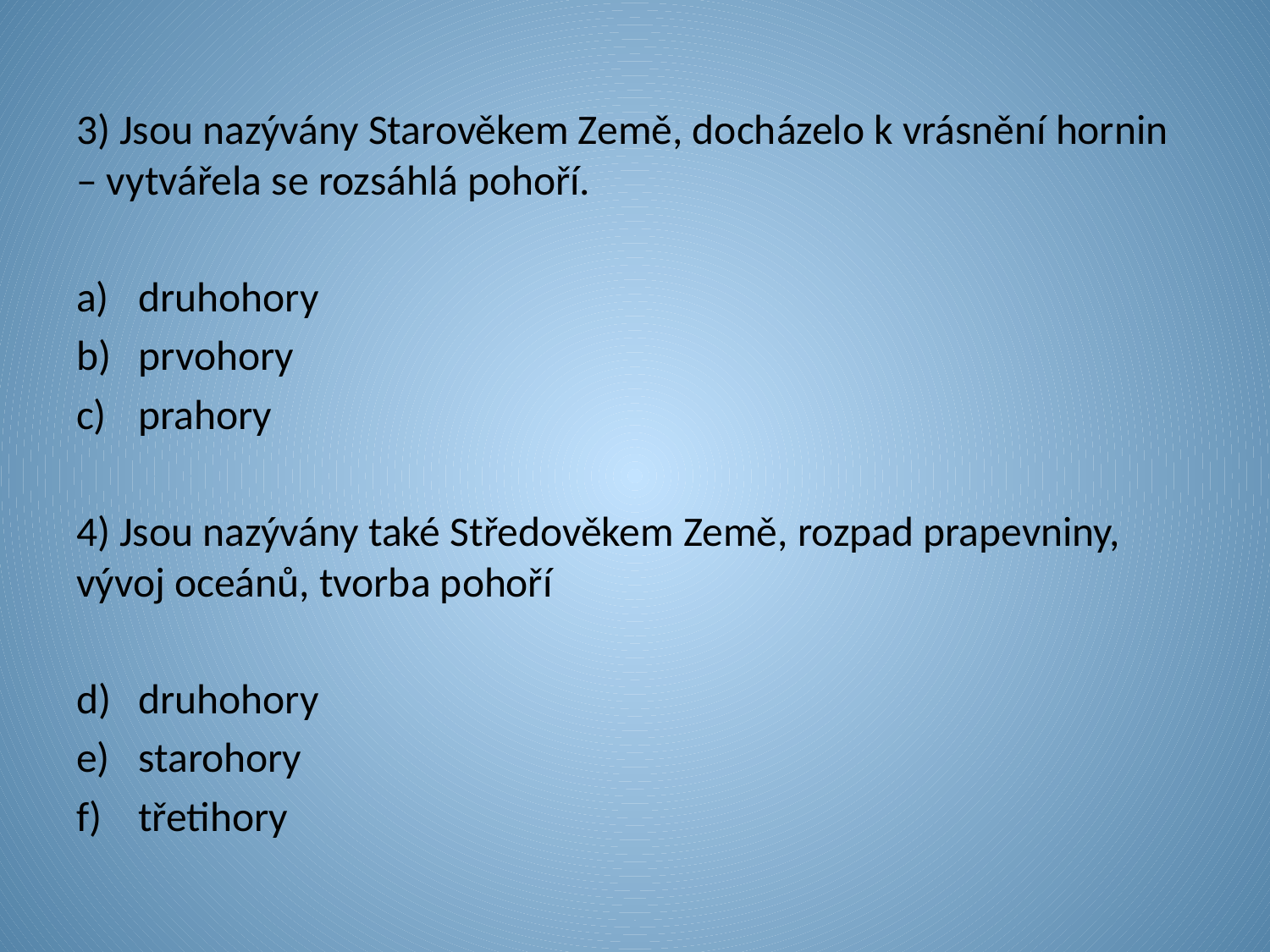

3) Jsou nazývány Starověkem Země, docházelo k vrásnění hornin – vytvářela se rozsáhlá pohoří.

druhohory
prvohory
prahory

4) Jsou nazývány také Středověkem Země, rozpad prapevniny, vývoj oceánů, tvorba pohoří

druhohory
starohory
třetihory